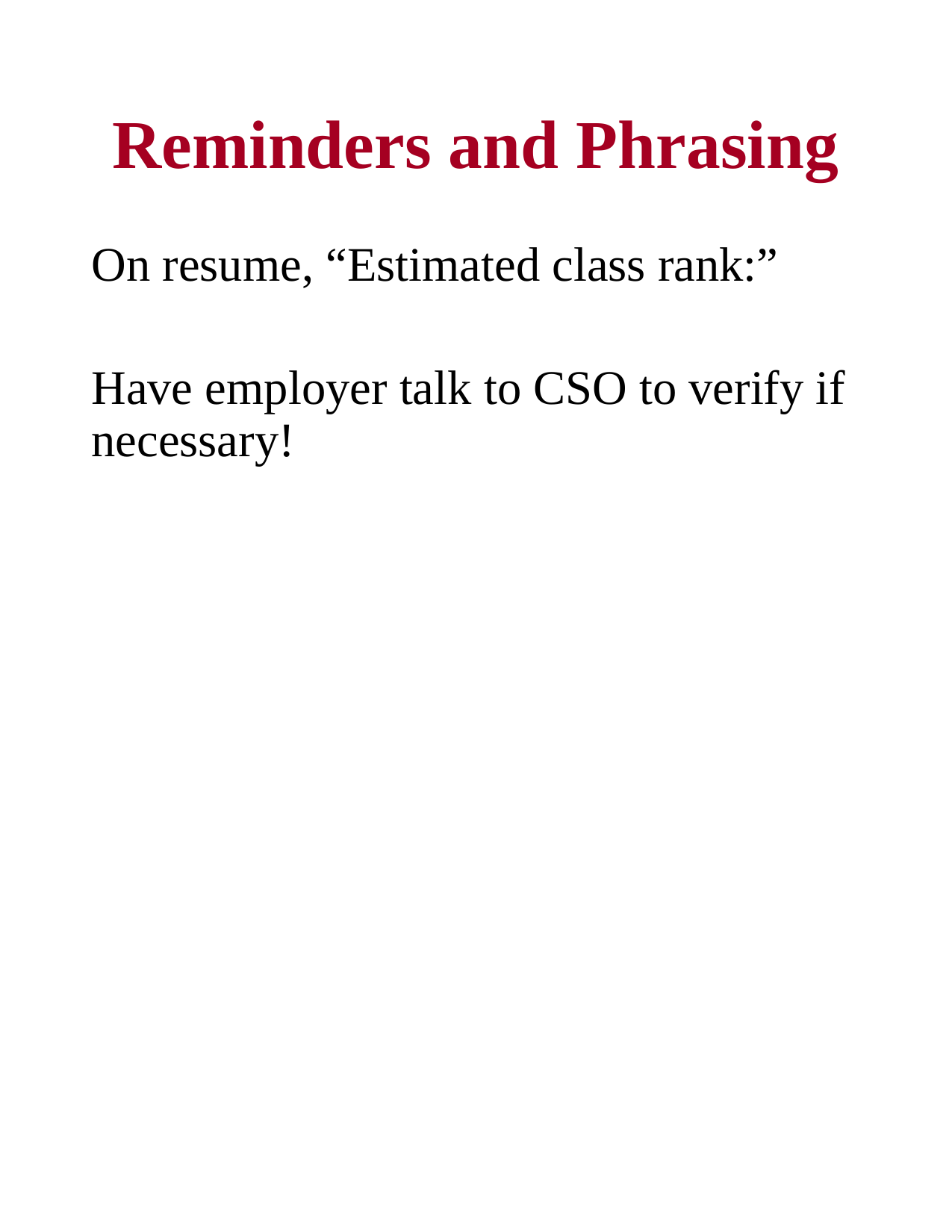

Reminders and Phrasing
On resume, “Estimated class rank:”

Have employer talk to CSO to verify if necessary!